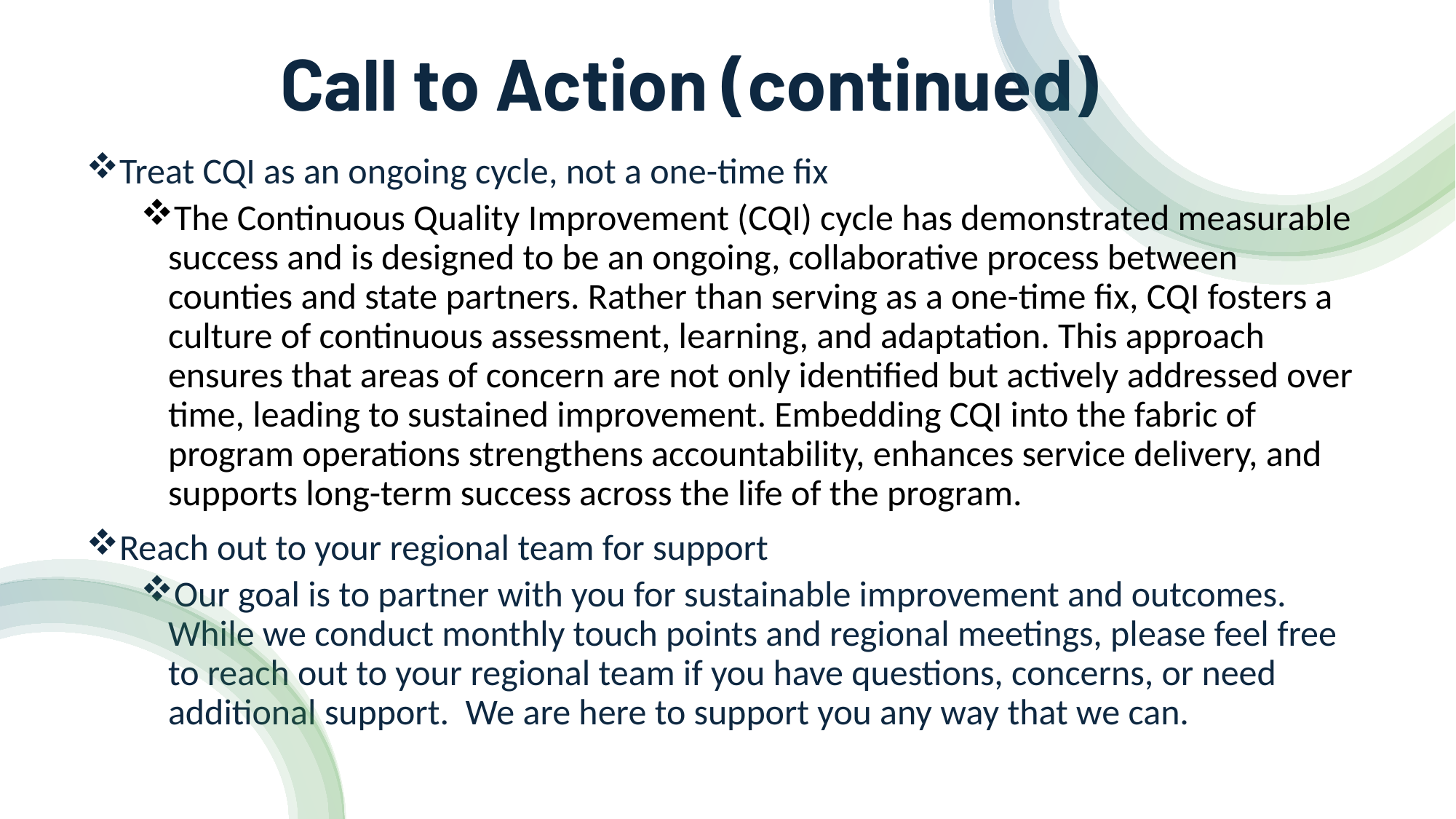

# Call to Action (continued)

Treat CQI as an ongoing cycle, not a one-time fix
The Continuous Quality Improvement (CQI) cycle has demonstrated measurable success and is designed to be an ongoing, collaborative process between counties and state partners. Rather than serving as a one-time fix, CQI fosters a culture of continuous assessment, learning, and adaptation. This approach ensures that areas of concern are not only identified but actively addressed over time, leading to sustained improvement. Embedding CQI into the fabric of program operations strengthens accountability, enhances service delivery, and supports long-term success across the life of the program.
Reach out to your regional team for support
Our goal is to partner with you for sustainable improvement and outcomes. While we conduct monthly touch points and regional meetings, please feel free to reach out to your regional team if you have questions, concerns, or need additional support.  We are here to support you any way that we can.